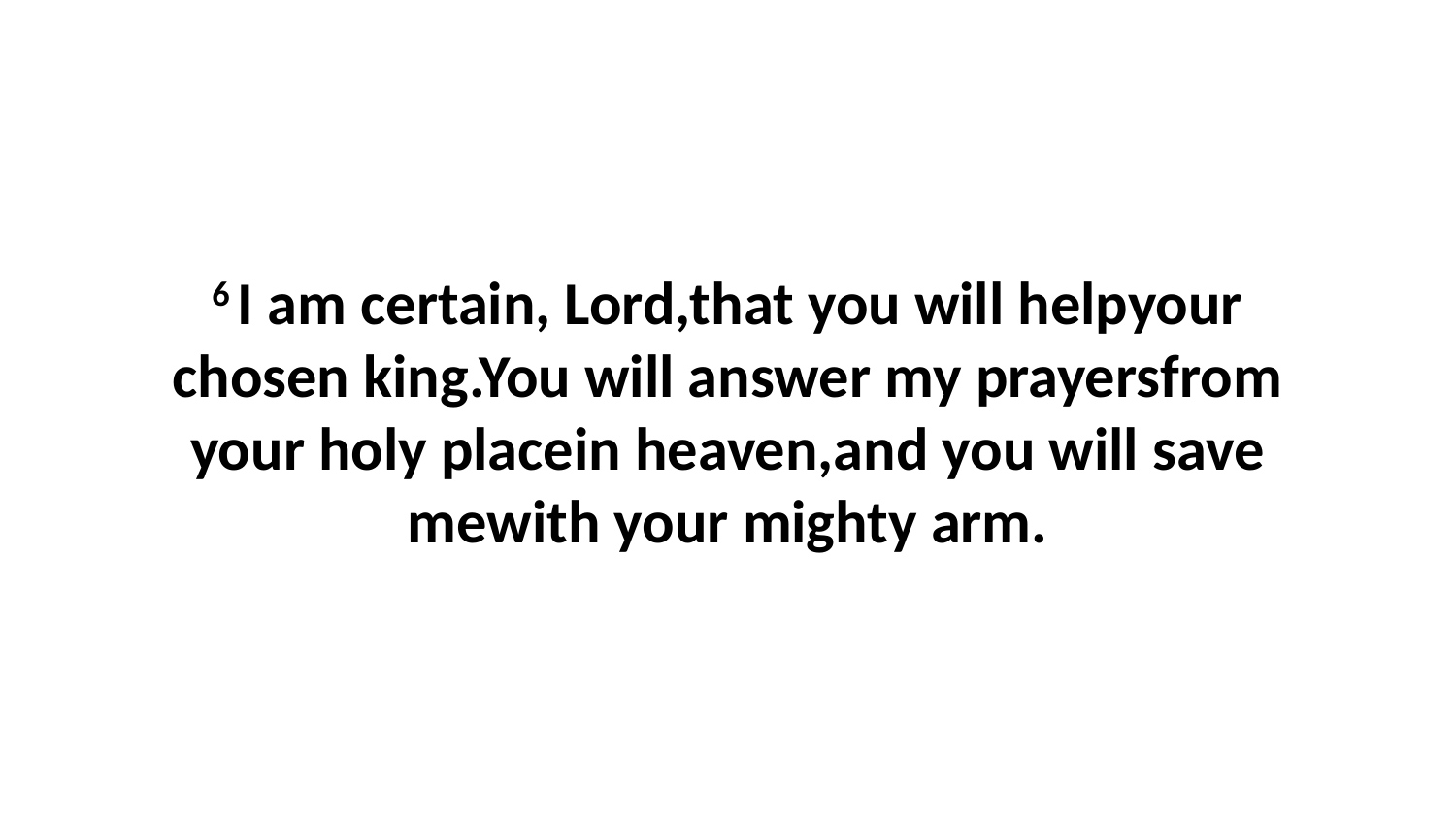

6 I am certain, Lord,that you will helpyour chosen king.You will answer my prayersfrom your holy placein heaven,and you will save mewith your mighty arm.